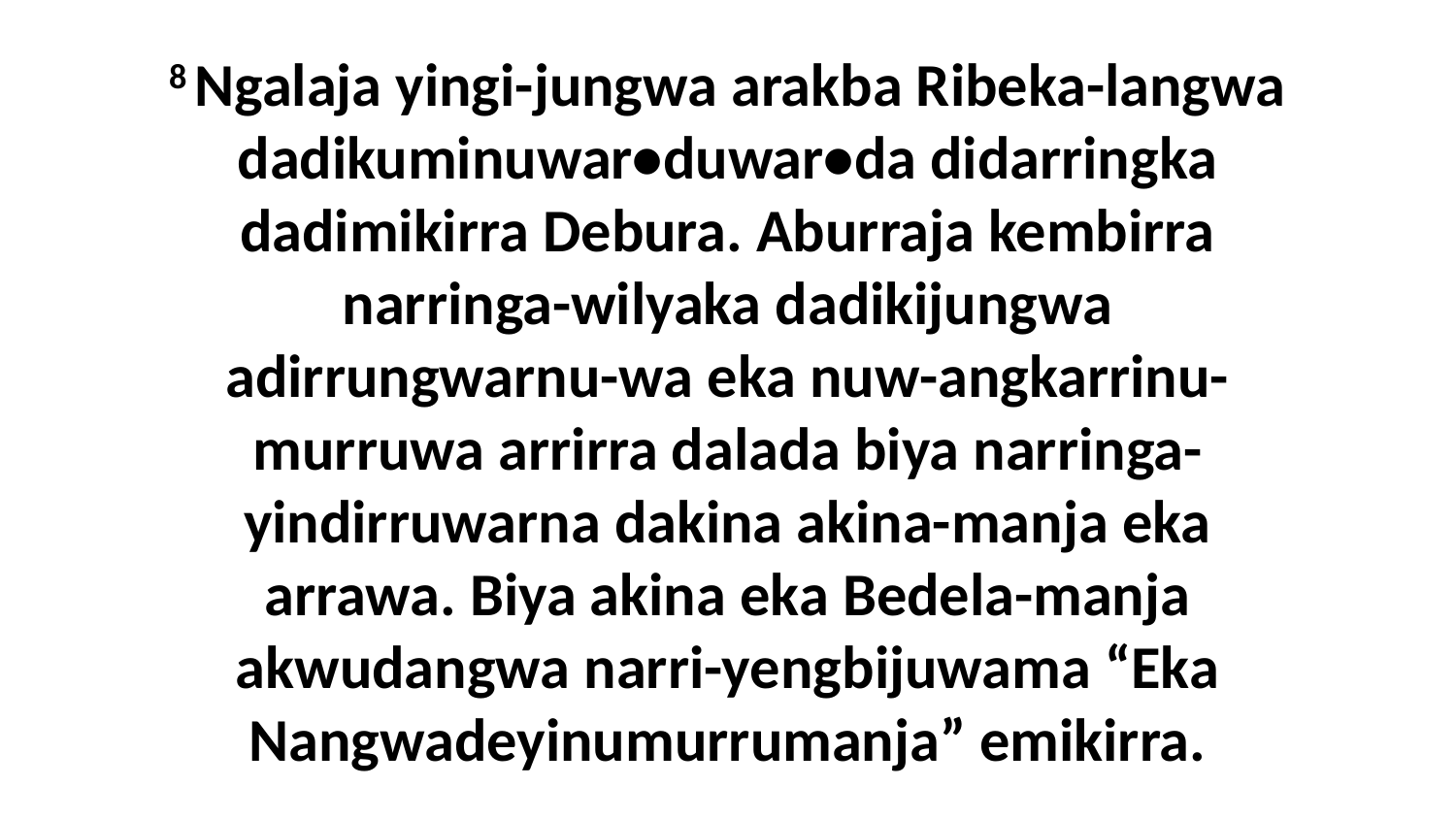

8 Ngalaja yingi-jungwa arakba Ribeka-langwa dadikuminuwar•duwar•da didarringka dadimikirra Debura. Aburraja kembirra narringa-wilyaka dadikijungwa adirrungwarnu-wa eka nuw-angkarrinu-murruwa arrirra dalada biya narringa-yindirruwarna dakina akina-manja eka arrawa. Biya akina eka Bedela-manja akwudangwa narri-yengbijuwama “Eka Nangwadeyinumurrumanja” emikirra.